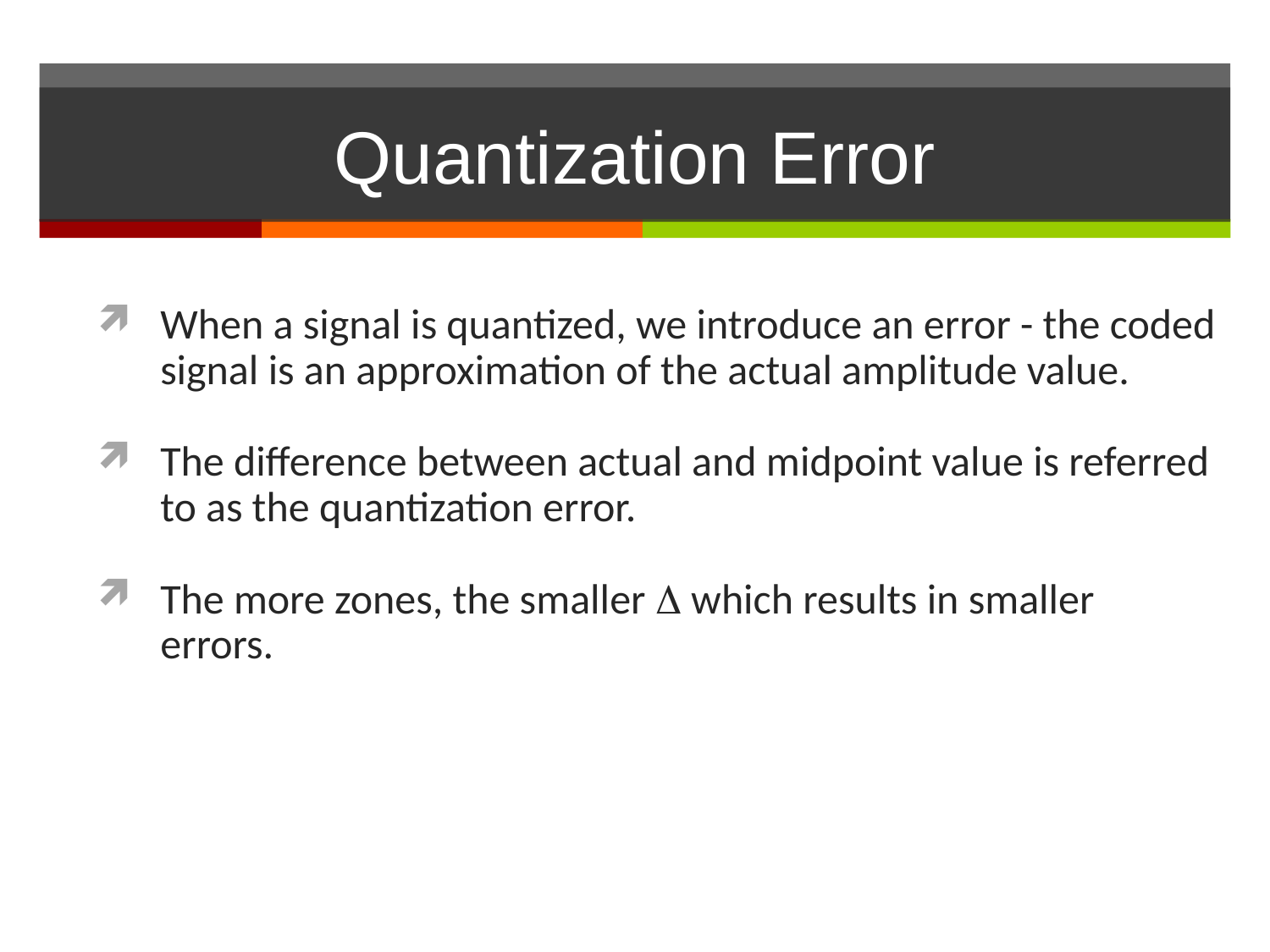

# Quantization Error
When a signal is quantized, we introduce an error - the coded signal is an approximation of the actual amplitude value.
The difference between actual and midpoint value is referred to as the quantization error.
The more zones, the smaller Δ which results in smaller errors.